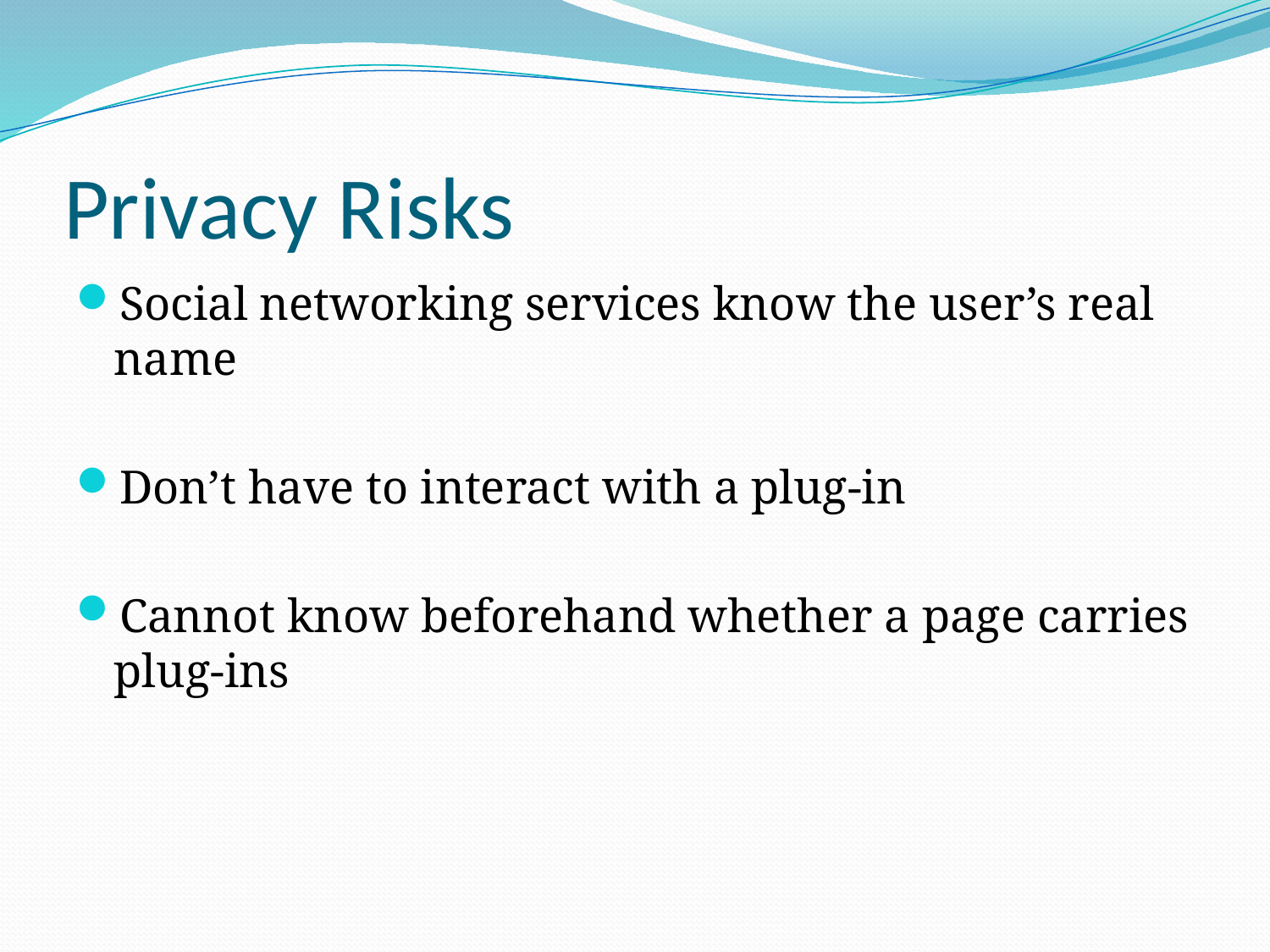

# Privacy Risks
Social networking services know the user’s real name

Don’t have to interact with a plug-in

Cannot know beforehand whether a page carries plug-ins